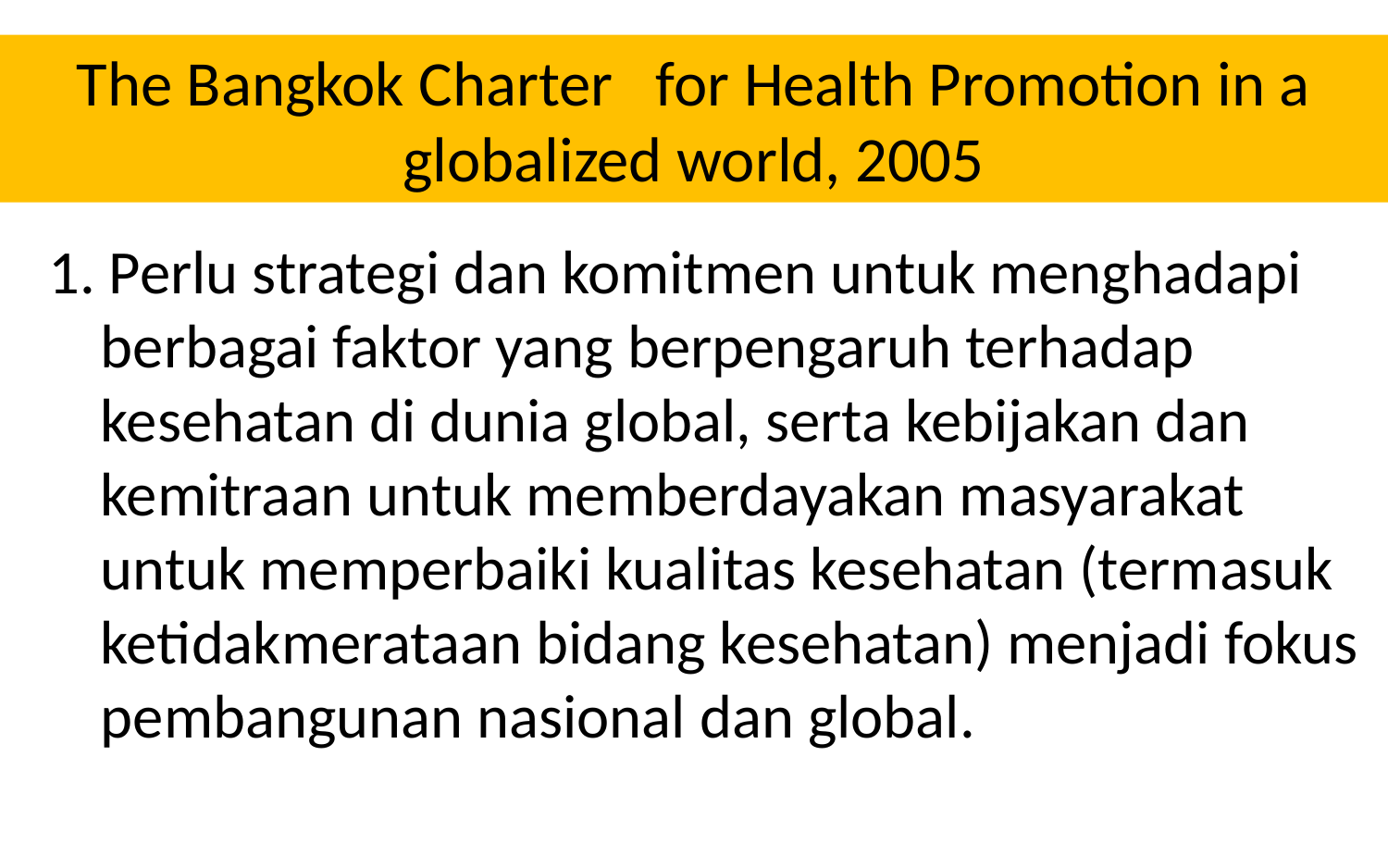

# The Bangkok Charter   for Health Promotion in a globalized world, 2005
1. Perlu strategi dan komitmen untuk menghadapi berbagai faktor yang berpengaruh terhadap kesehatan di dunia global, serta kebijakan dan kemitraan untuk memberdayakan masyarakat untuk memperbaiki kualitas kesehatan (termasuk ketidakmerataan bidang kesehatan) menjadi fokus pembangunan nasional dan global.